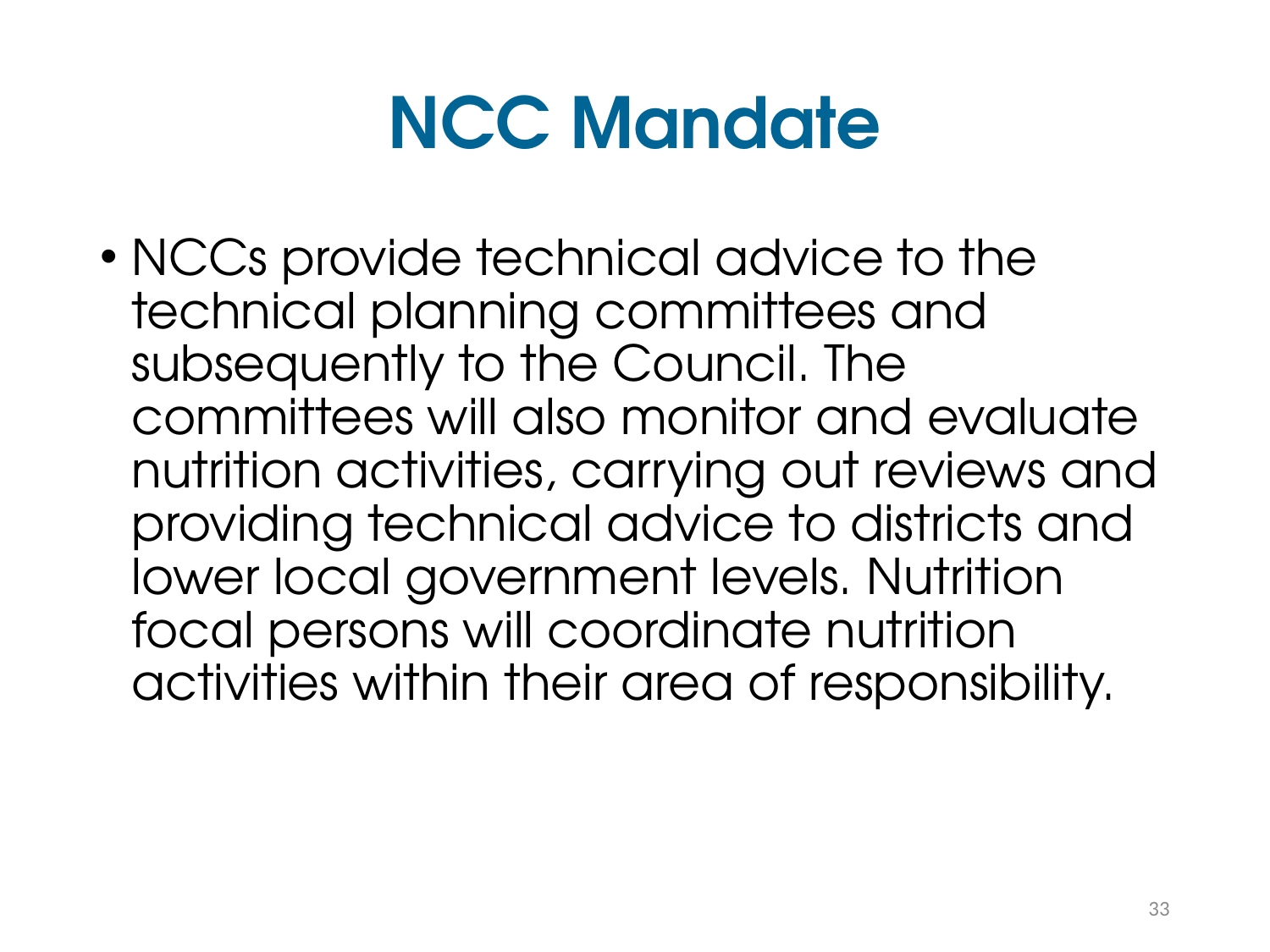

# NCC Mandate
NCCs provide technical advice to the technical planning committees and subsequently to the Council. The committees will also monitor and evaluate nutrition activities, carrying out reviews and providing technical advice to districts and lower local government levels. Nutrition focal persons will coordinate nutrition activities within their area of responsibility.
33